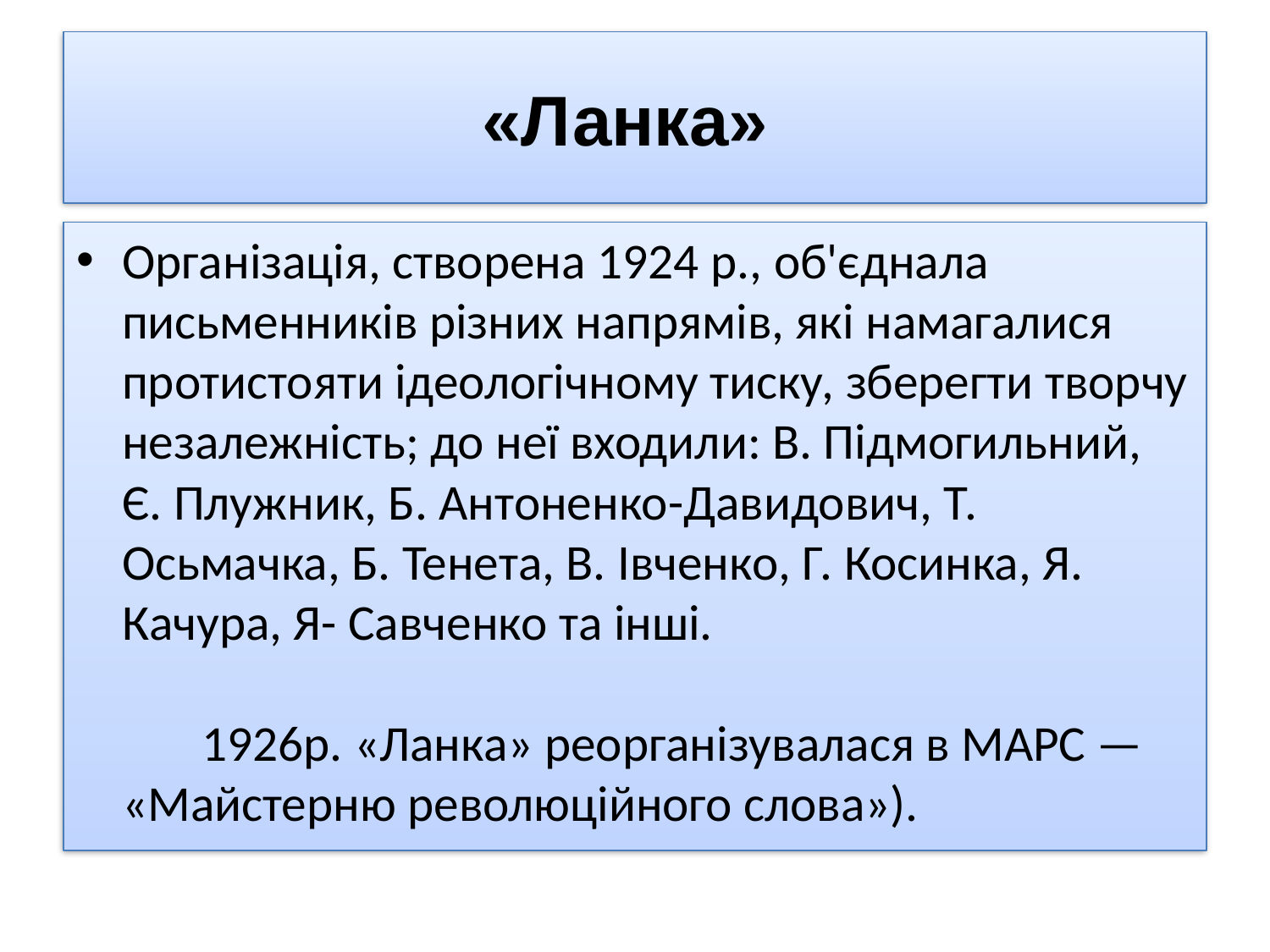

# «Ланка»
Організація, створена 1924 p., об'єднала письменників різних напрямів, які намагалися протистояти ідеологічному тиску, зберегти творчу незалежність; до неї входили: В. Підмогильний, Є. Плужник, Б. Антоненко-Давидович, Т. Осьмачка, Б. Тенета, В. Івченко, Г. Косинка, Я. Качура, Я- Савченко та інші.
      
       1926р. «Ланка» реорганізувалася в МАРС — «Майстерню революційного слова»).